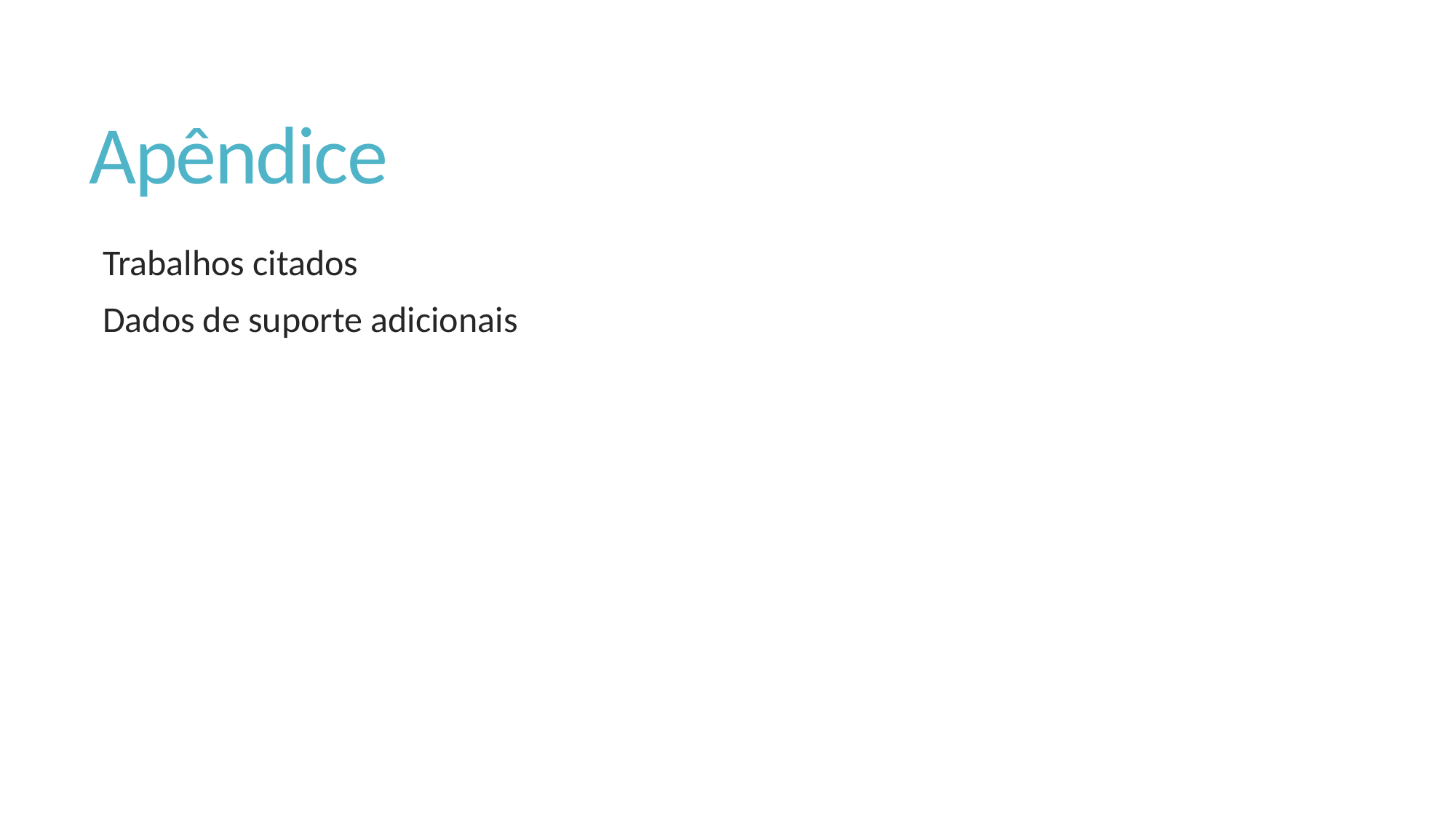

# Apêndice
Trabalhos citados
Dados de suporte adicionais